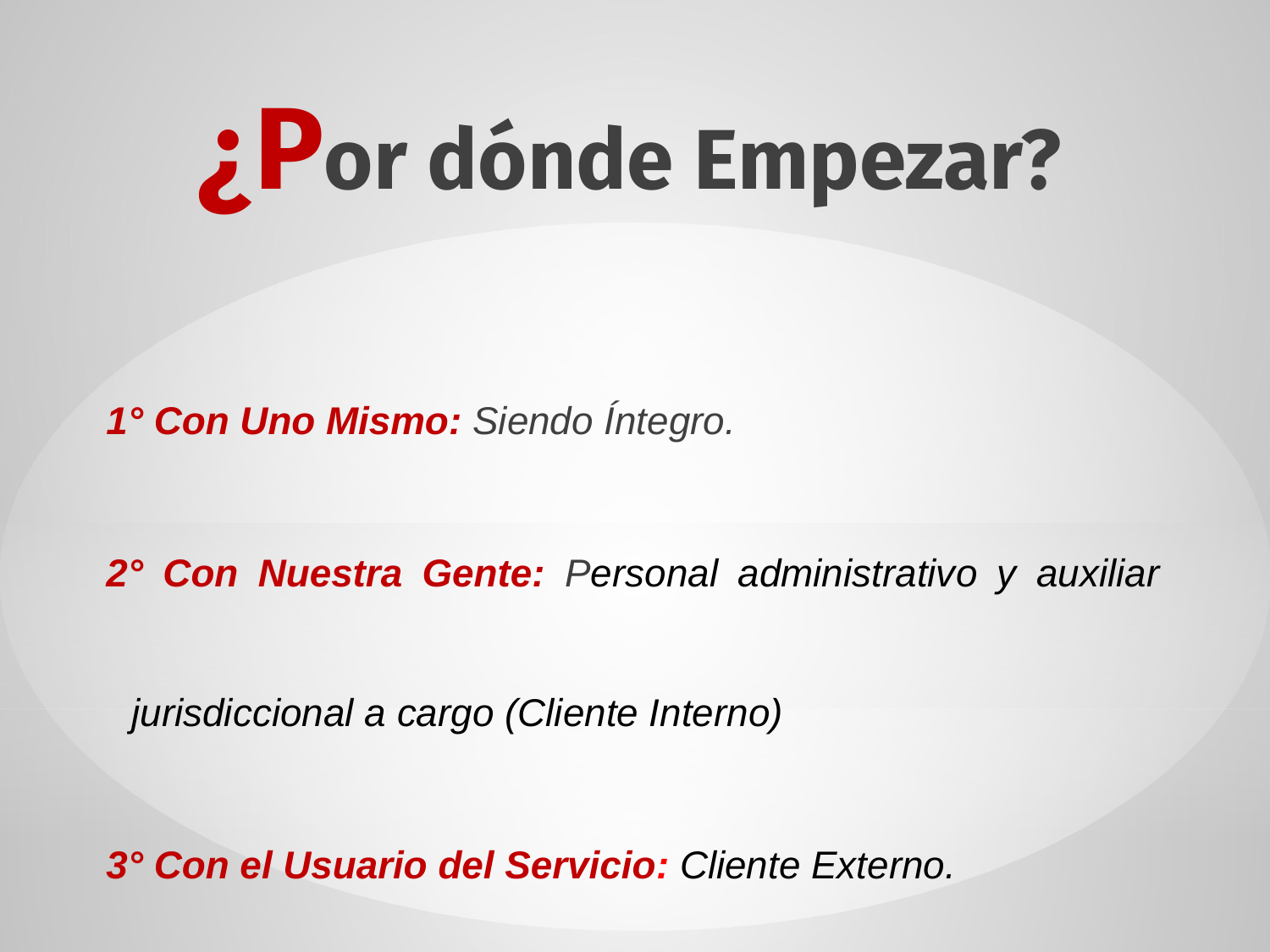

¿Por dónde Empezar?
1° Con Uno Mismo: Siendo Íntegro.
2° Con Nuestra Gente: Personal administrativo y auxiliar jurisdiccional a cargo (Cliente Interno)
3° Con el Usuario del Servicio: Cliente Externo.